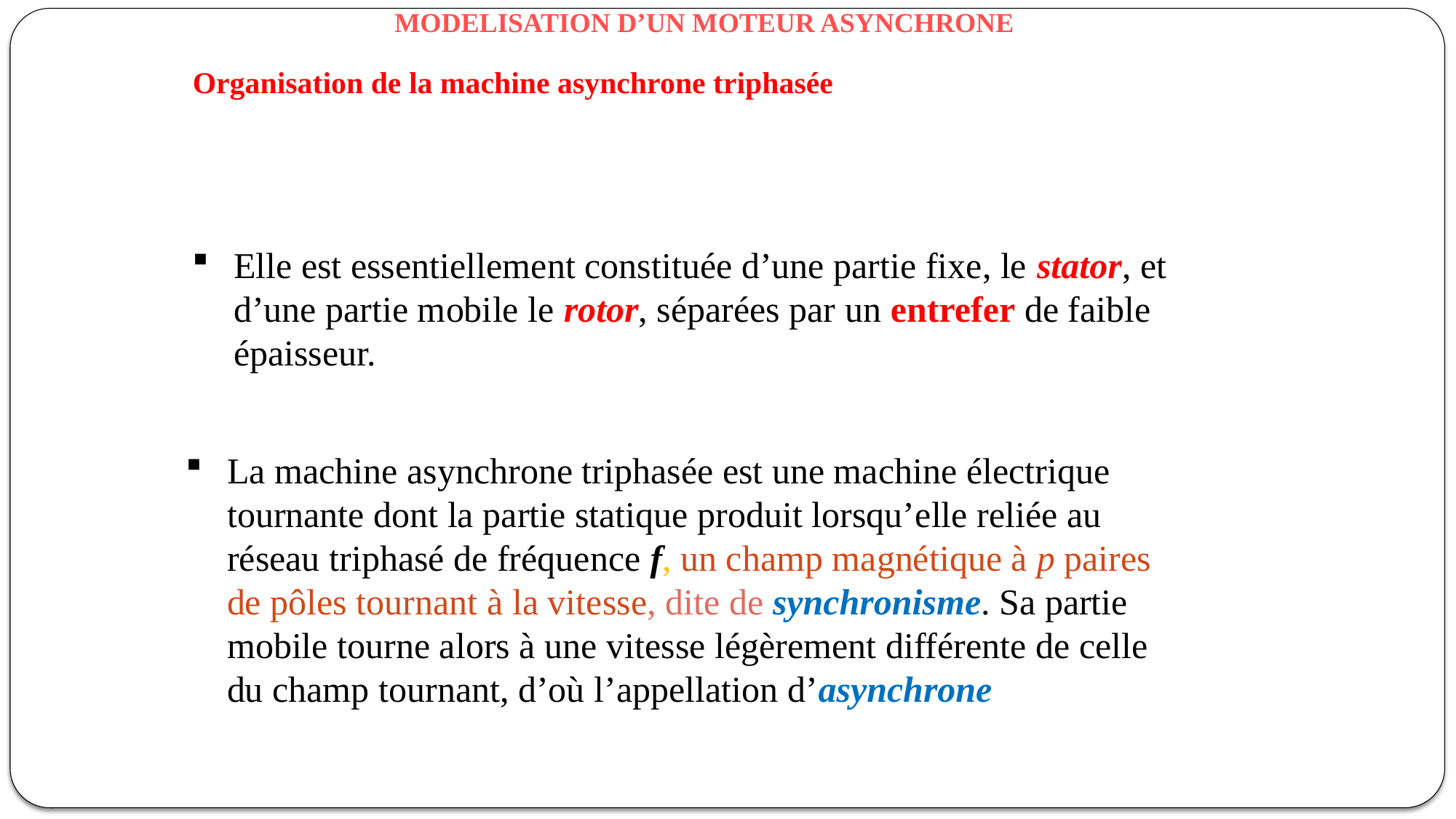

MODELISATION D’UN MOTEUR ASYNCHRONE

Organisation de la machine asynchrone triphasée
Elle est essentiellement constituée d’une partie fixe, le stator, et d’une partie mobile le rotor, séparées par un entrefer de faible épaisseur.
La machine asynchrone triphasée est une machine électrique tournante dont la partie statique produit lorsqu’elle reliée au réseau triphasé de fréquence f, un champ magnétique à p paires de pôles tournant à la vitesse, dite de synchronisme. Sa partie mobile tourne alors à une vitesse légèrement différente de celle du champ tournant, d’où l’appellation d’asynchrone